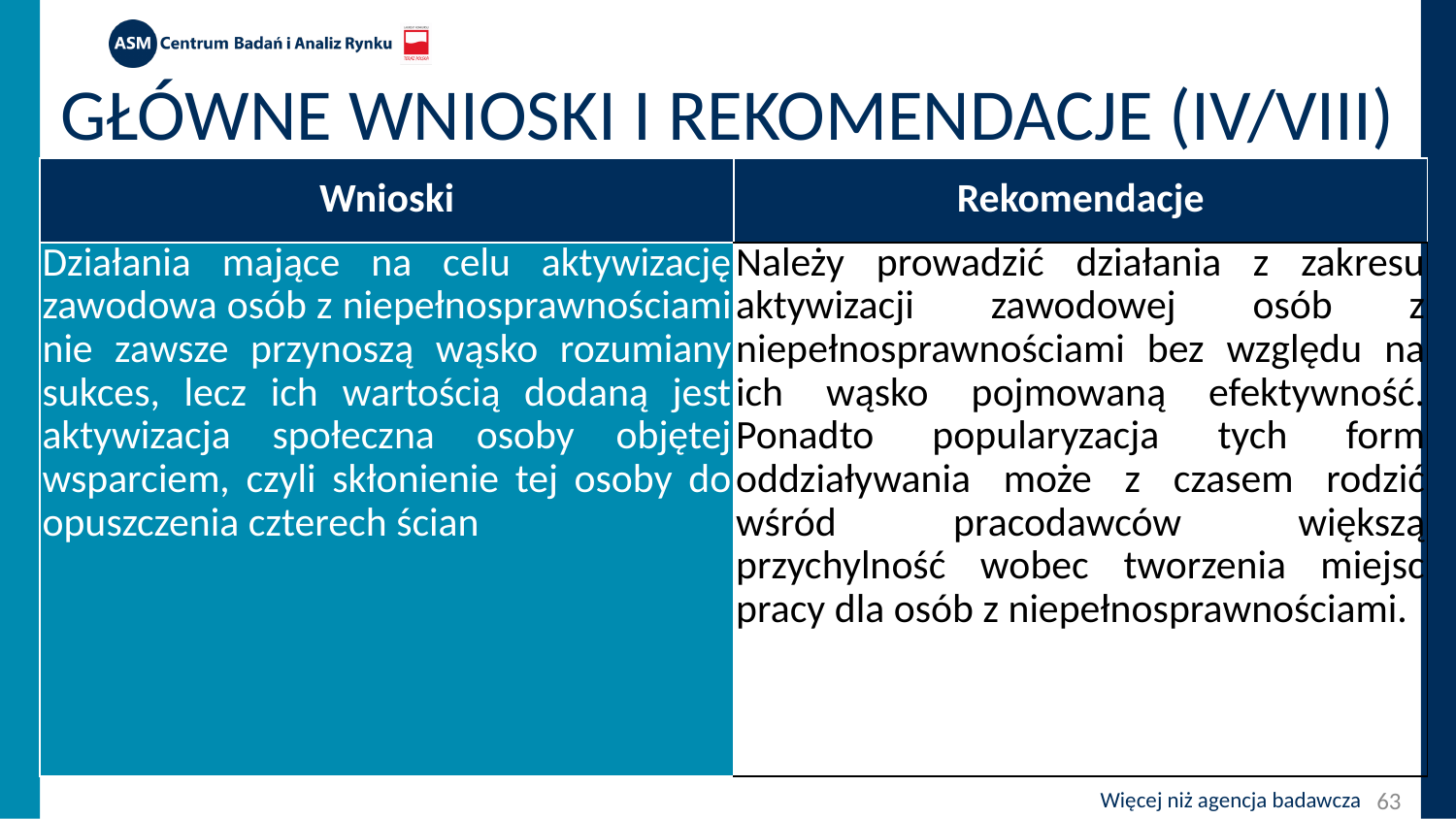

# Główne wnioski i rekomendacje (IV/VIII)
| Wnioski | Rekomendacje |
| --- | --- |
| Działania mające na celu aktywizację zawodowa osób z niepełnosprawnościami nie zawsze przynoszą wąsko rozumiany sukces, lecz ich wartością dodaną jest aktywizacja społeczna osoby objętej wsparciem, czyli skłonienie tej osoby do opuszczenia czterech ścian | Należy prowadzić działania z zakresu aktywizacji zawodowej osób z niepełnosprawnościami bez względu na ich wąsko pojmowaną efektywność. Ponadto popularyzacja tych form oddziaływania może z czasem rodzić wśród pracodawców większą przychylność wobec tworzenia miejsc pracy dla osób z niepełnosprawnościami. |
63